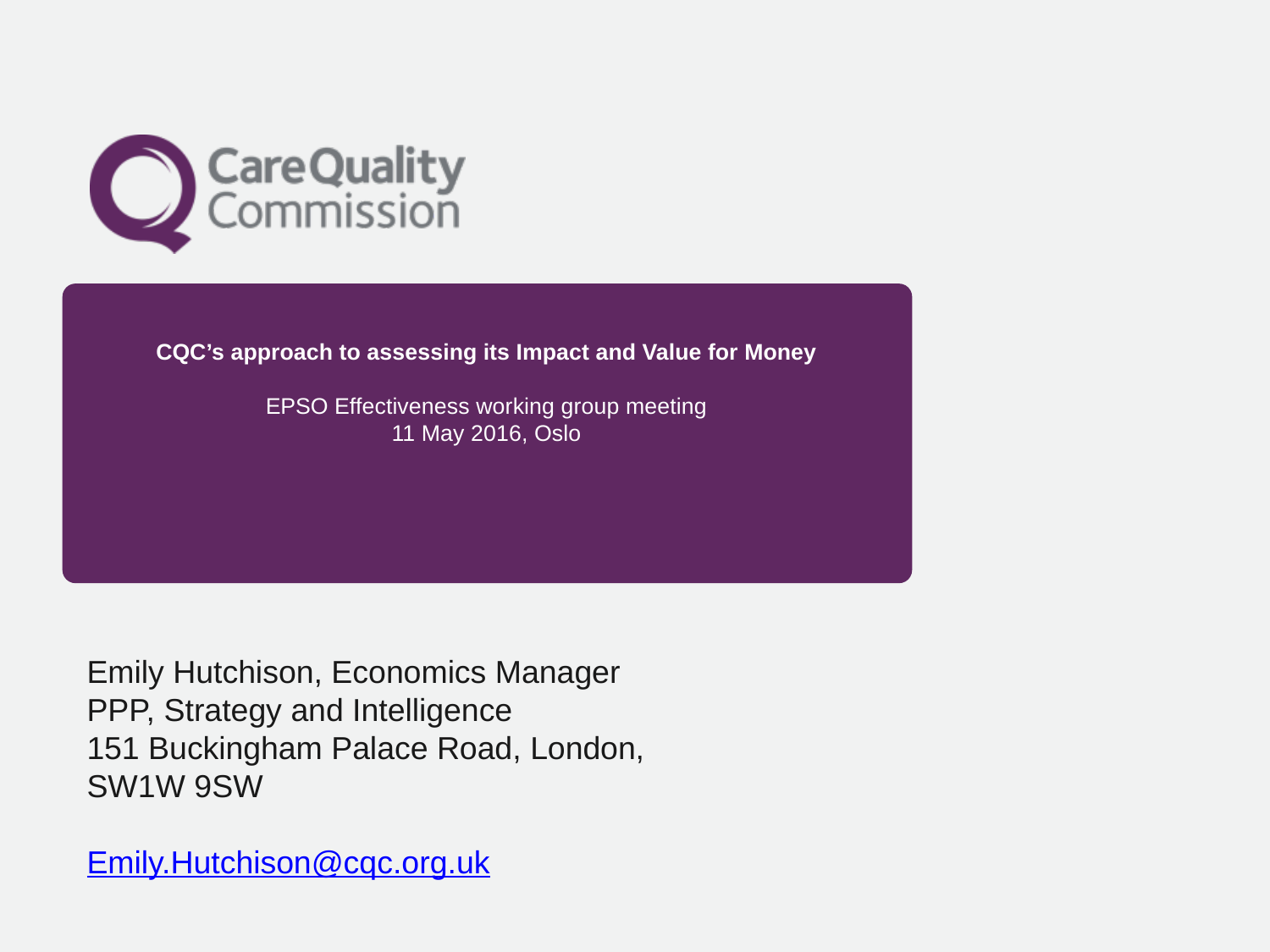

# CQC’s approach to assessing its Impact and Value for Money EPSO Effectiveness working group meeting 11 May 2016, Oslo
Emily Hutchison, Economics Manager
PPP, Strategy and Intelligence
151 Buckingham Palace Road, London, SW1W 9SW

Emily.Hutchison@cqc.org.uk